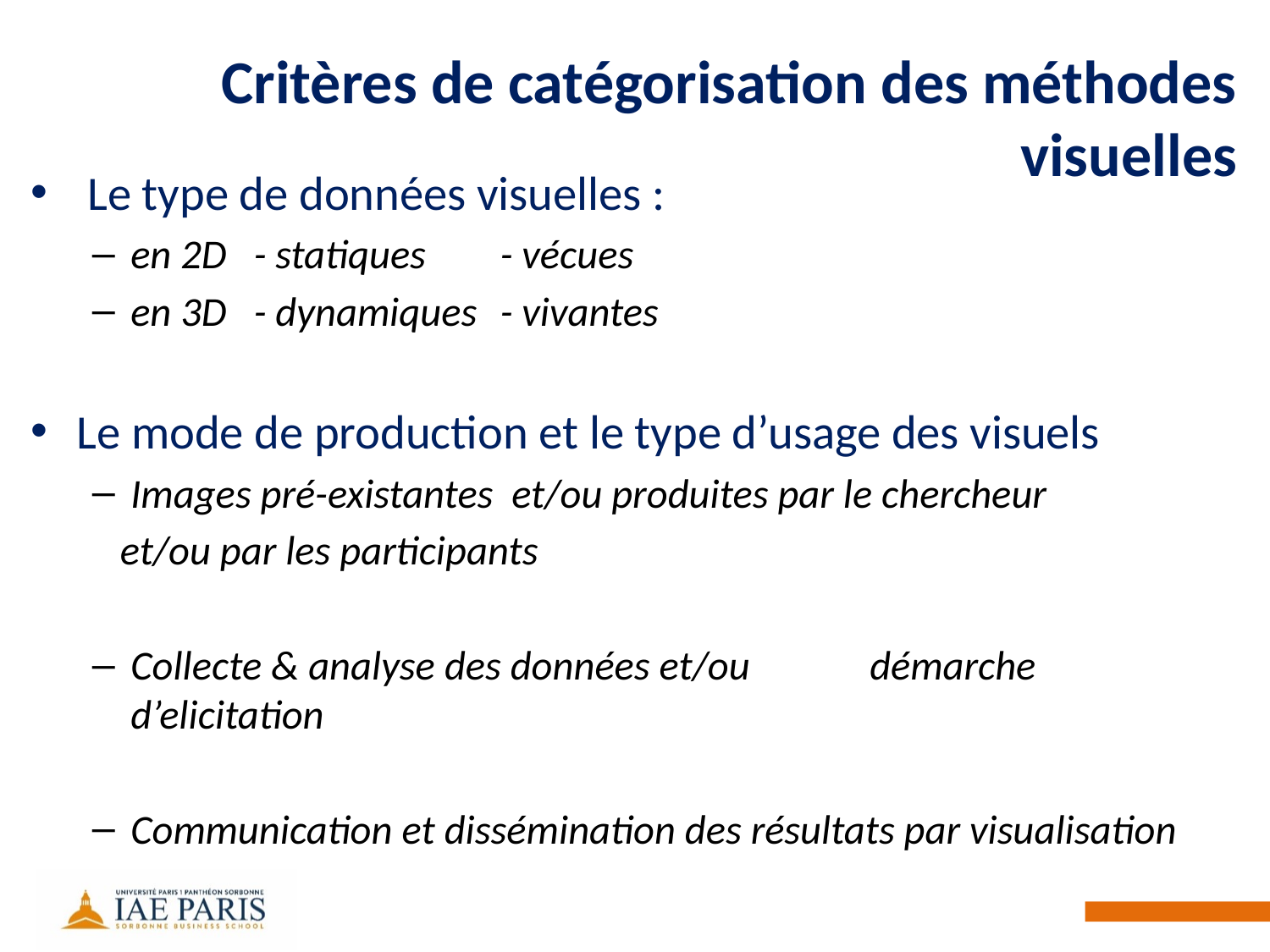

# Critères de catégorisation des méthodes visuelles
 Le type de données visuelles :
en 2D		- statiques		- vécues
en 3D		- dynamiques		- vivantes

Le mode de production et le type d’usage des visuels
Images pré-existantes  et/ou produites par le chercheur
					   et/ou par les participants

Collecte & analyse des données et/ou 	démarche d’elicitation

Communication et dissémination des résultats par visualisation